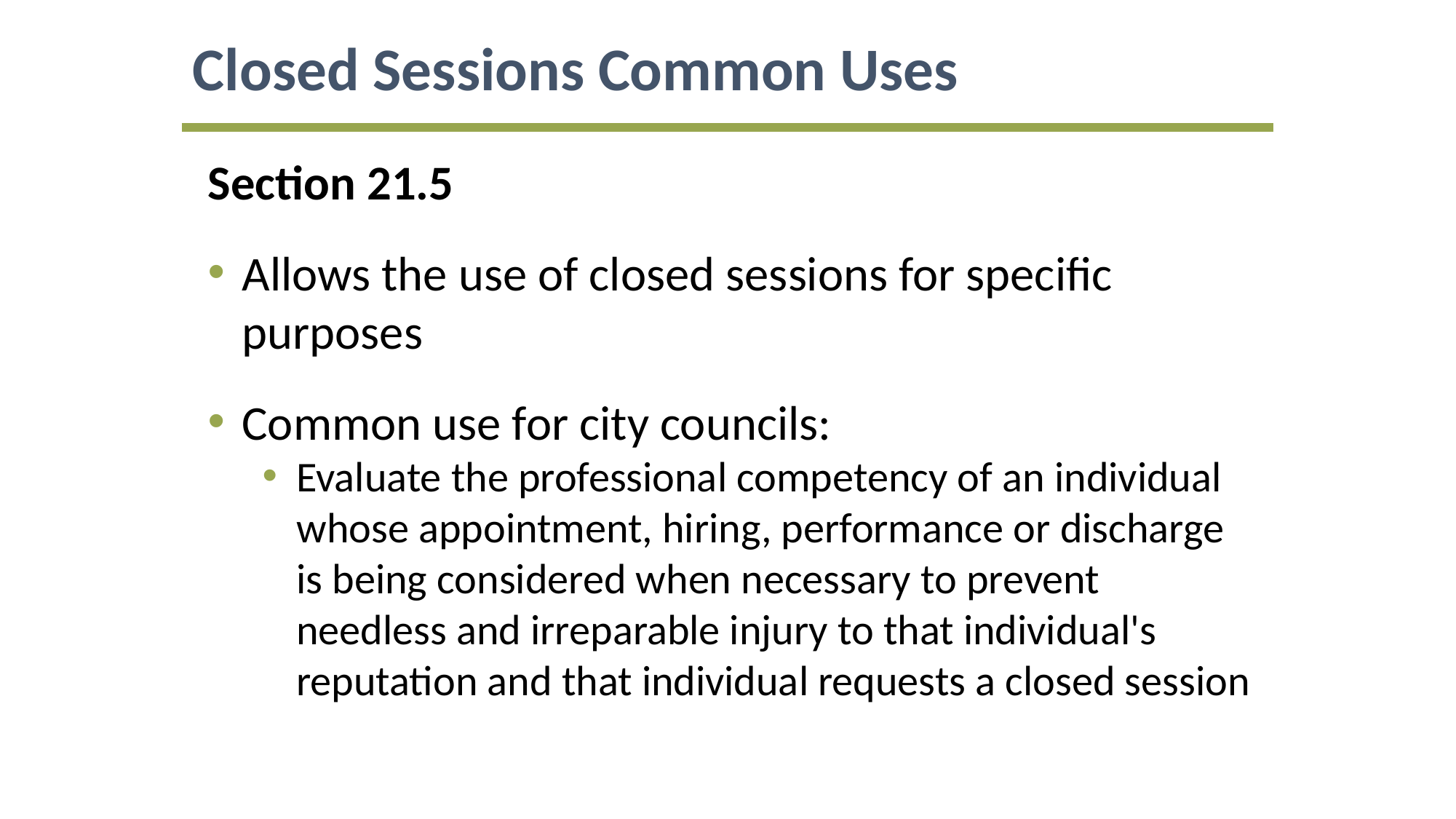

Closed Sessions Common Uses

Section 21.5

Allows the use of closed sessions for specific purposes

Common use for city councils:
Evaluate the professional competency of an individual whose appointment, hiring, performance or discharge is being considered when necessary to prevent needless and irreparable injury to that individual's reputation and that individual requests a closed session